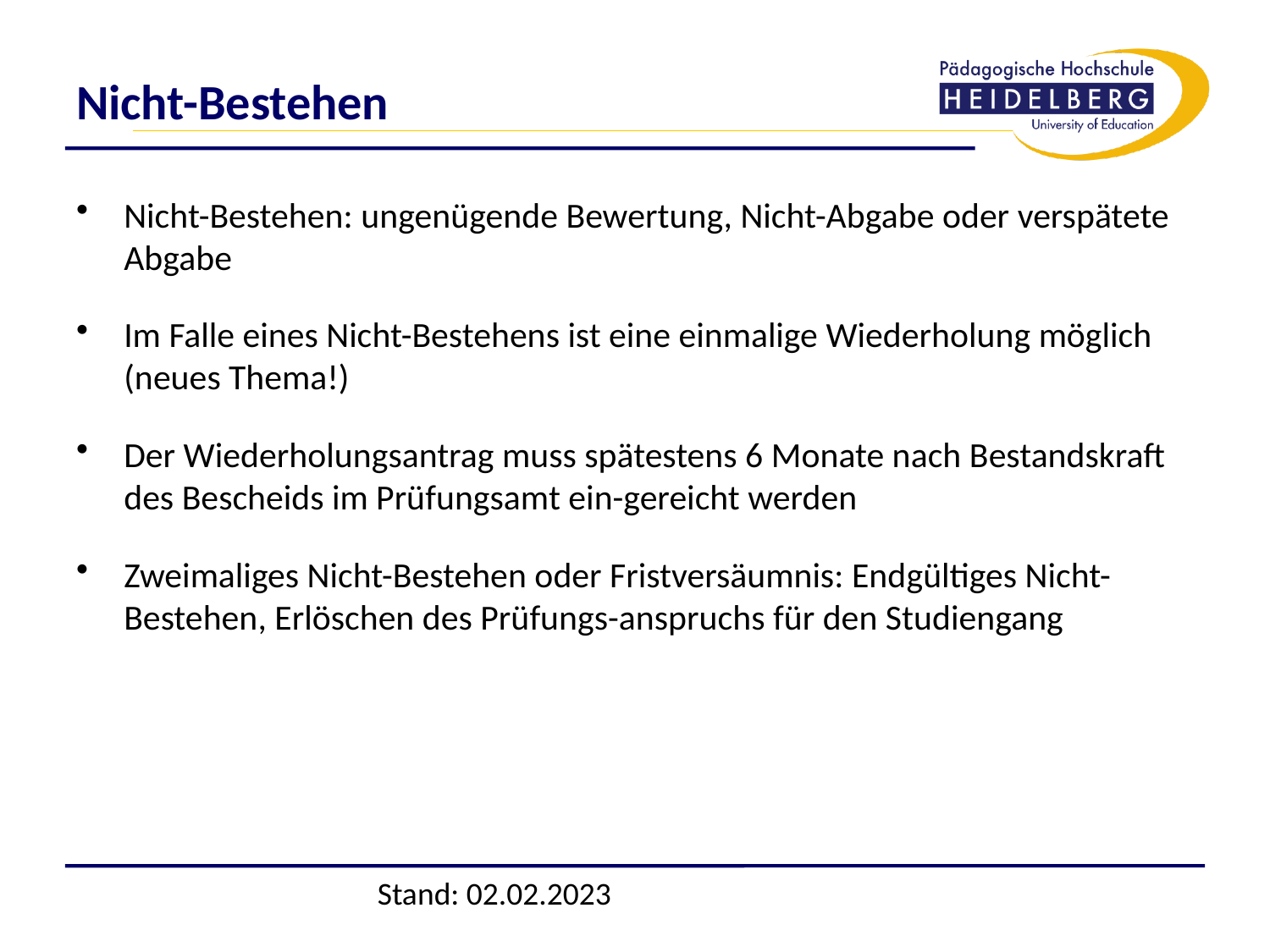

# Nicht-Bestehen
Nicht-Bestehen: ungenügende Bewertung, Nicht-Abgabe oder verspätete Abgabe
Im Falle eines Nicht-Bestehens ist eine einmalige Wiederholung möglich (neues Thema!)
Der Wiederholungsantrag muss spätestens 6 Monate nach Bestandskraft des Bescheids im Prüfungsamt ein-gereicht werden
Zweimaliges Nicht-Bestehen oder Fristversäumnis: Endgültiges Nicht-Bestehen, Erlöschen des Prüfungs-anspruchs für den Studiengang
Stand: 02.02.2023